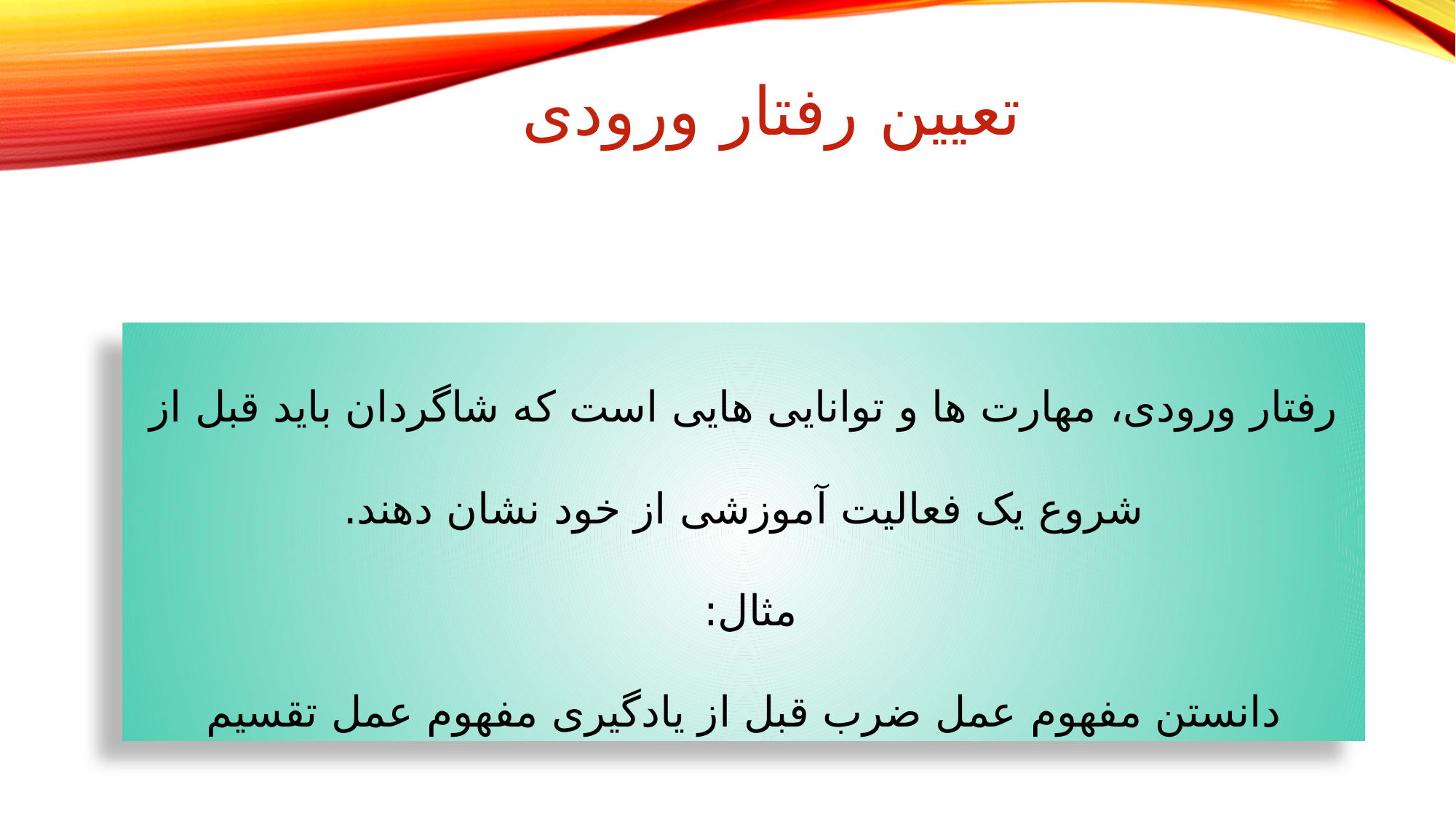

تعیین رفتار ورودی
رفتار ورودی، مهارت ها و توانایی هایی است که شاگردان باید قبل از شروع یک فعالیت آموزشی از خود نشان دهند.
مثال:
دانستن مفهوم عمل ضرب قبل از یادگیری مفهوم عمل تقسیم